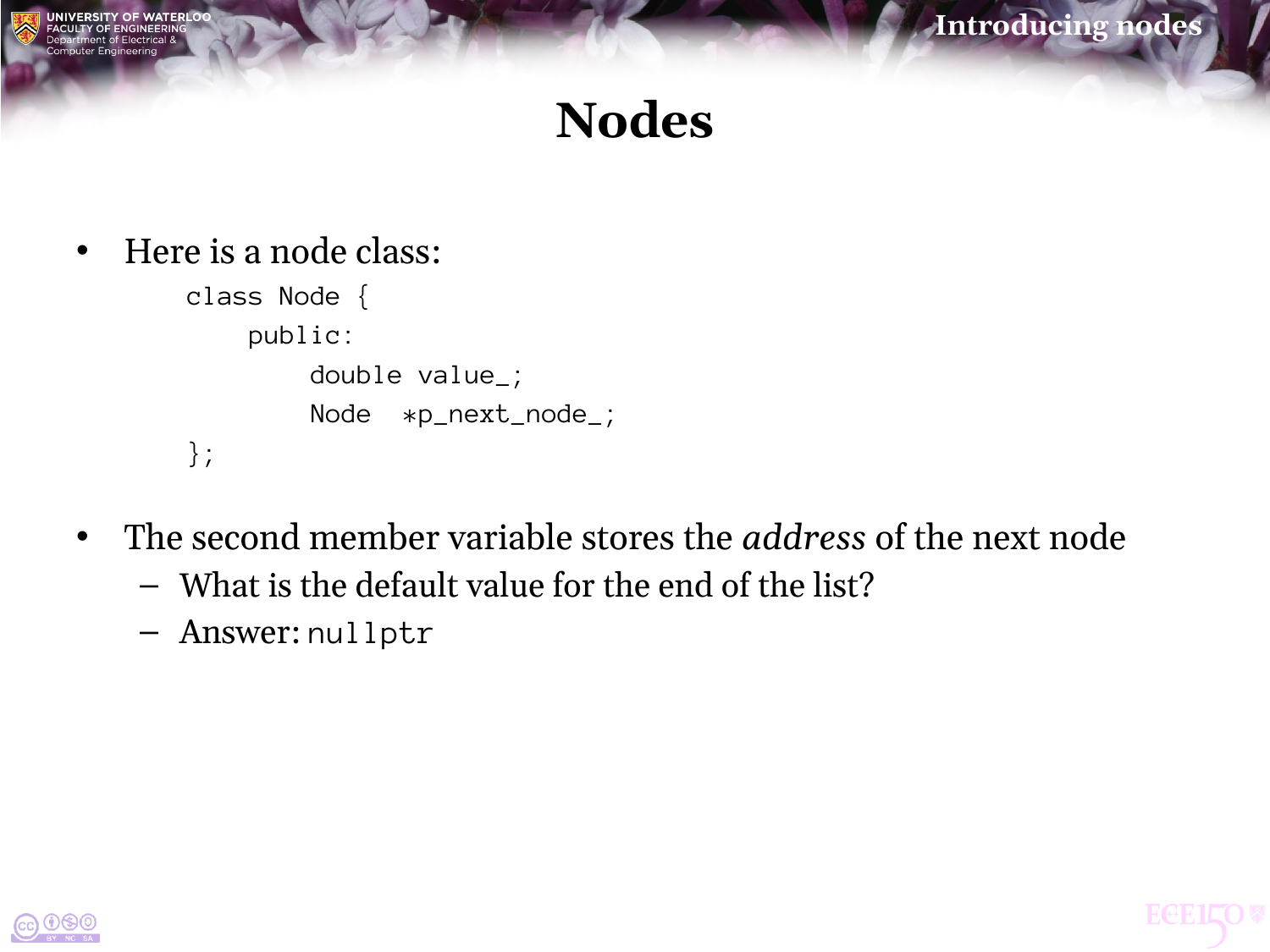

# Nodes
Here is a node class:
class Node {
    public:
        double value_;
        Node  *p_next_node_;
};

The second member variable stores the address of the next node
What is the default value for the end of the list?
Answer: nullptr